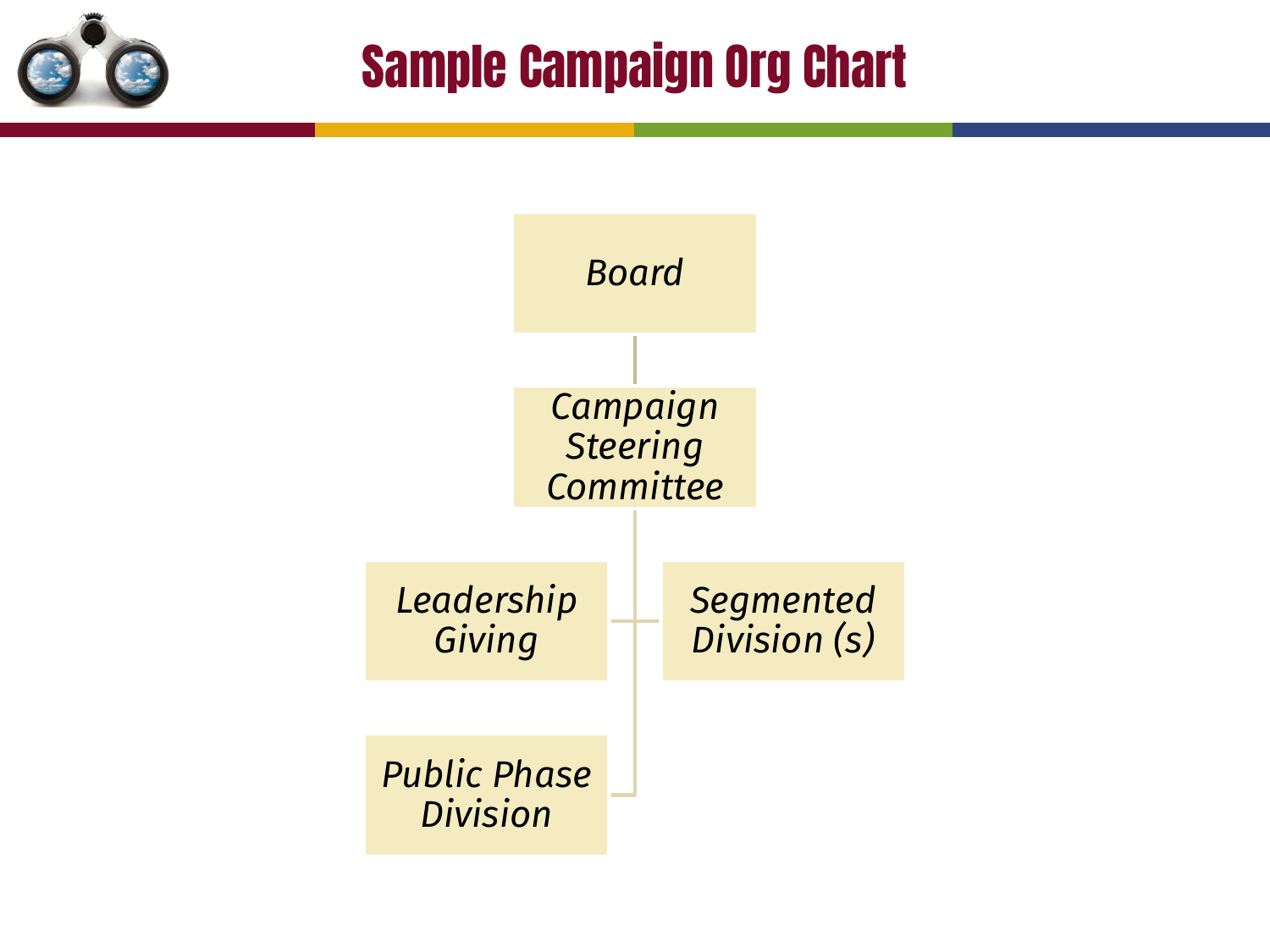

Sample Campaign Org Chart
Board
Campaign Steering Committee
Leadership Giving
Segmented Division (s)
Public Phase Division